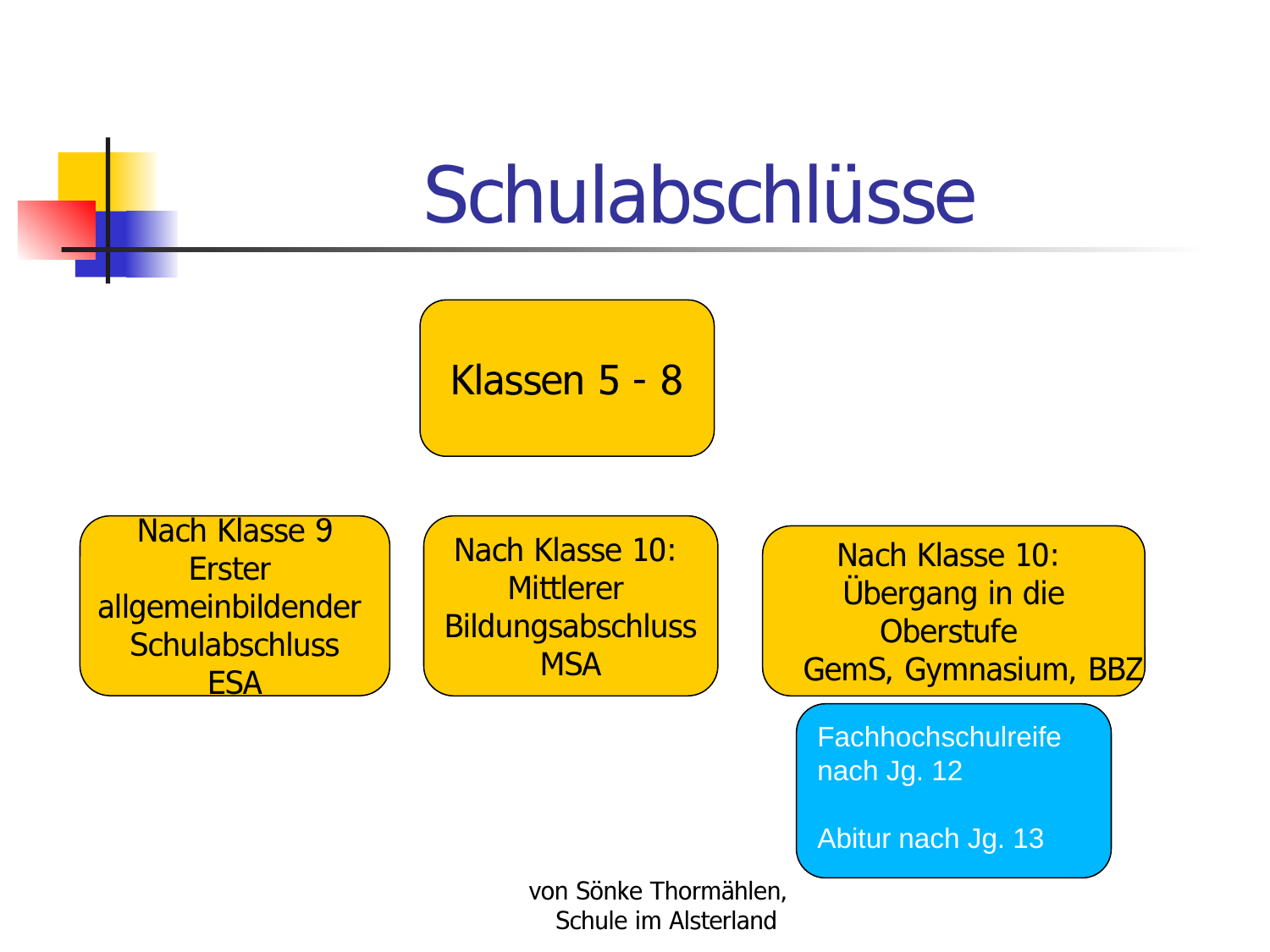

Schulabschlüsse
Klassen 5 - 8
Nach Klasse 9
Erster
allgemeinbildender
Schulabschluss
ESA
Nach Klasse 10:
Mittlerer
Bildungsabschluss
MSA
Nach Klasse 10:
Übergang in die
Oberstufe
    GemS, Gymnasium, BBZ
Fachhochschulreife nach Jg. 12

Abitur nach Jg. 13

von Sönke Thormählen,
Schule im Alsterland